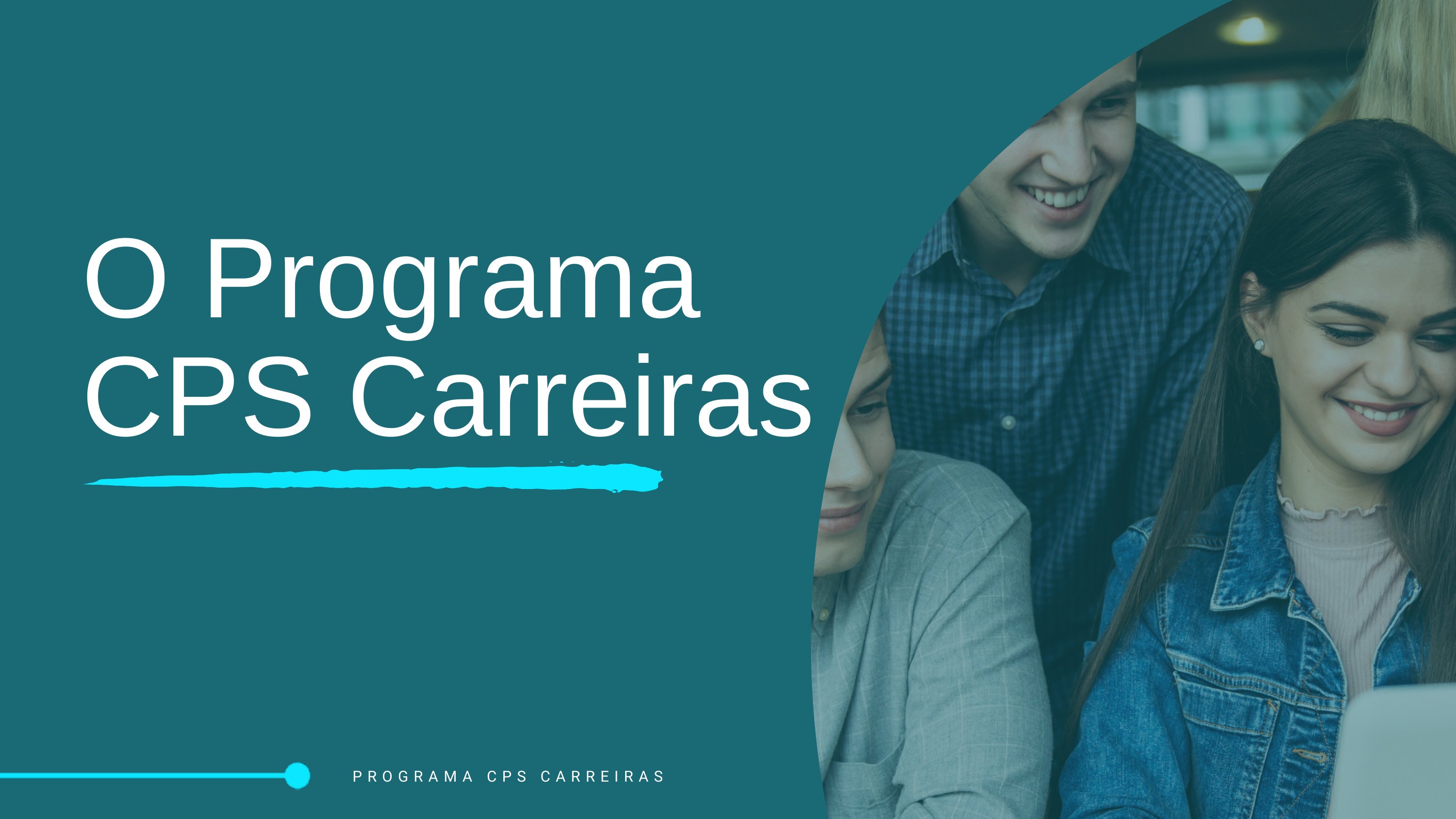

O Programa CPS Carreiras

PROGRAMA CPS CARREIRAS